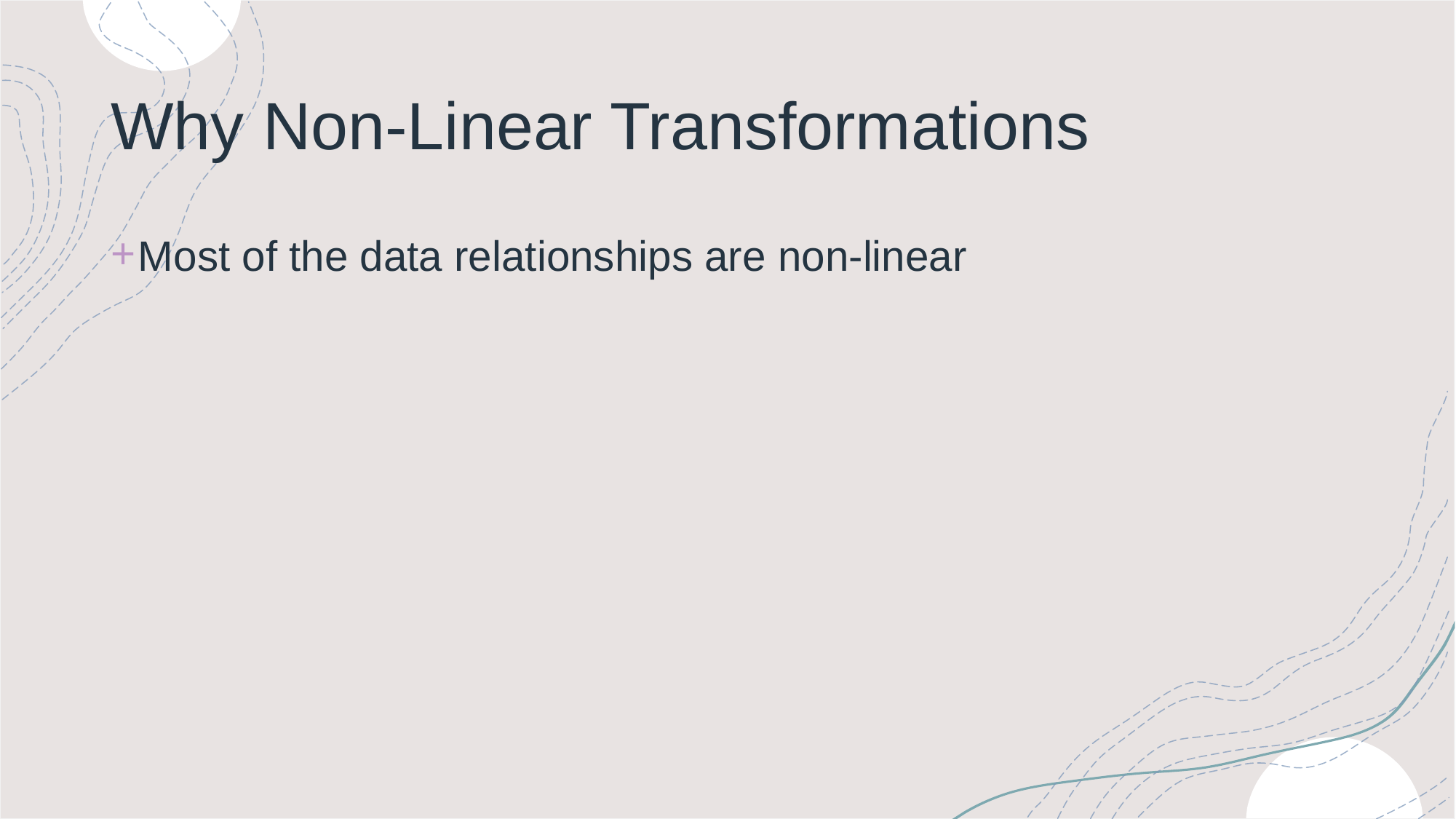

# Why Non-Linear Transformations
Most of the data relationships are non-linear